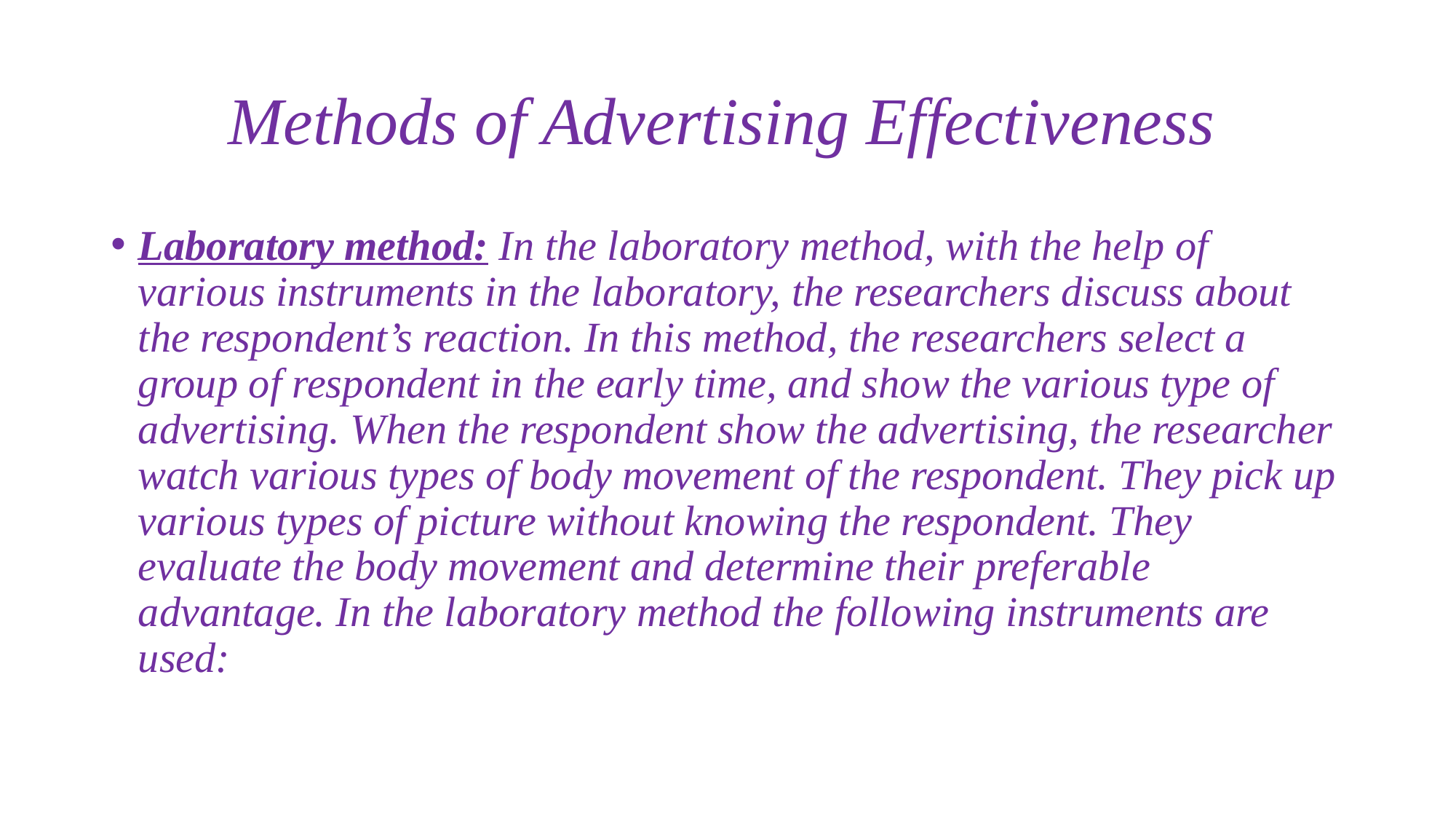

# Methods of Advertising Effectiveness
Laboratory method: In the laboratory method, with the help of various instruments in the laboratory, the researchers discuss about the respondent’s reaction. In this method, the researchers select a group of respondent in the early time, and show the various type of advertising. When the respondent show the advertising, the researcher watch various types of body movement of the respondent. They pick up various types of picture without knowing the respondent. They evaluate the body movement and determine their preferable advantage. In the laboratory method the following instruments are used: